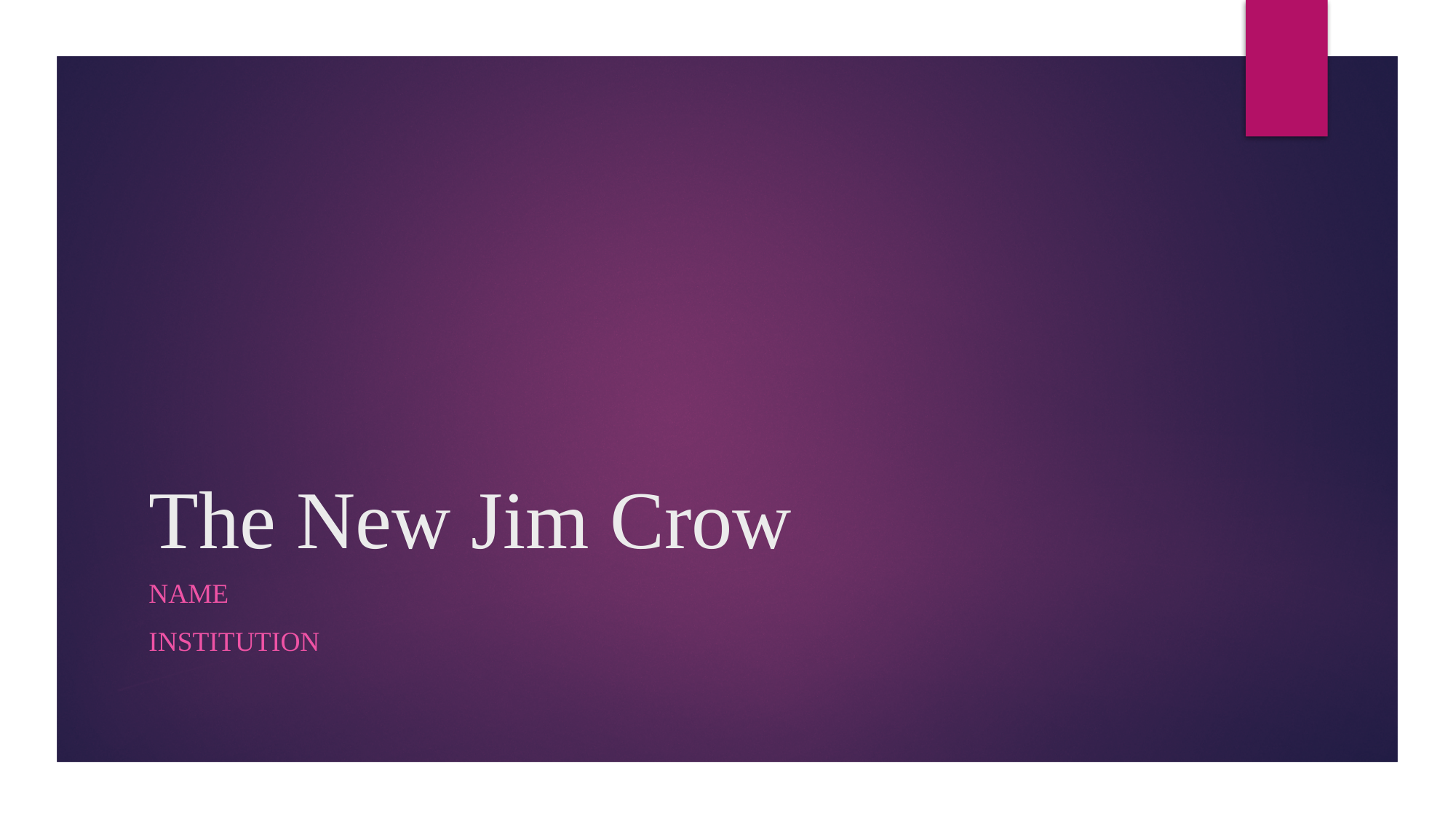

# The New Jim Crow
Name
Institution